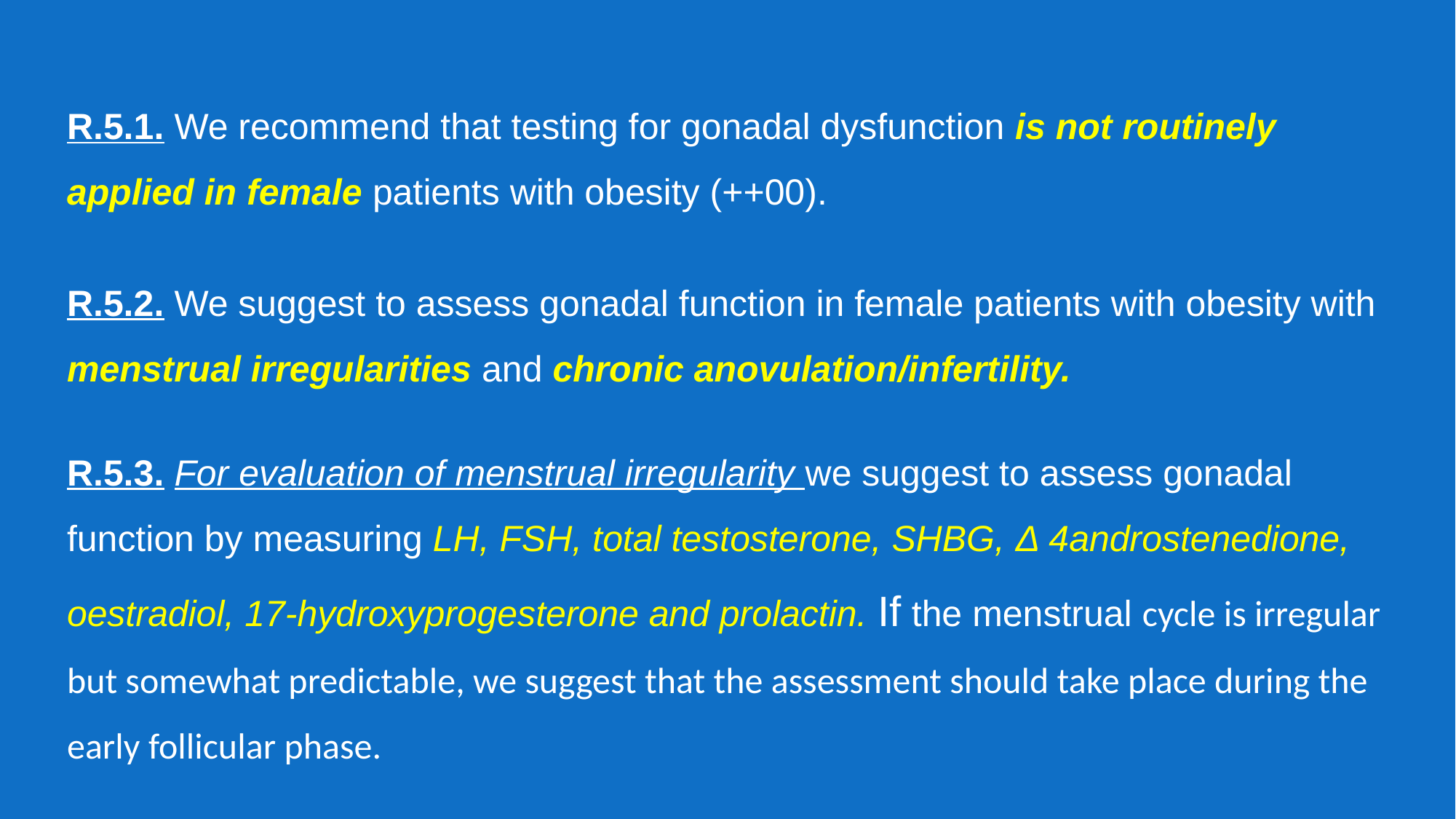

R.5.1. We recommend that testing for gonadal dysfunction is not routinely applied in female patients with obesity (++00).
R.5.2. We suggest to assess gonadal function in female patients with obesity with menstrual irregularities and chronic anovulation/infertility.
R.5.3. For evaluation of menstrual irregularity we suggest to assess gonadal function by measuring LH, FSH, total testosterone, SHBG, Δ 4androstenedione, oestradiol, 17-hydroxyprogesterone and prolactin. If the menstrual cycle is irregular but somewhat predictable, we suggest that the assessment should take place during the early follicular phase.